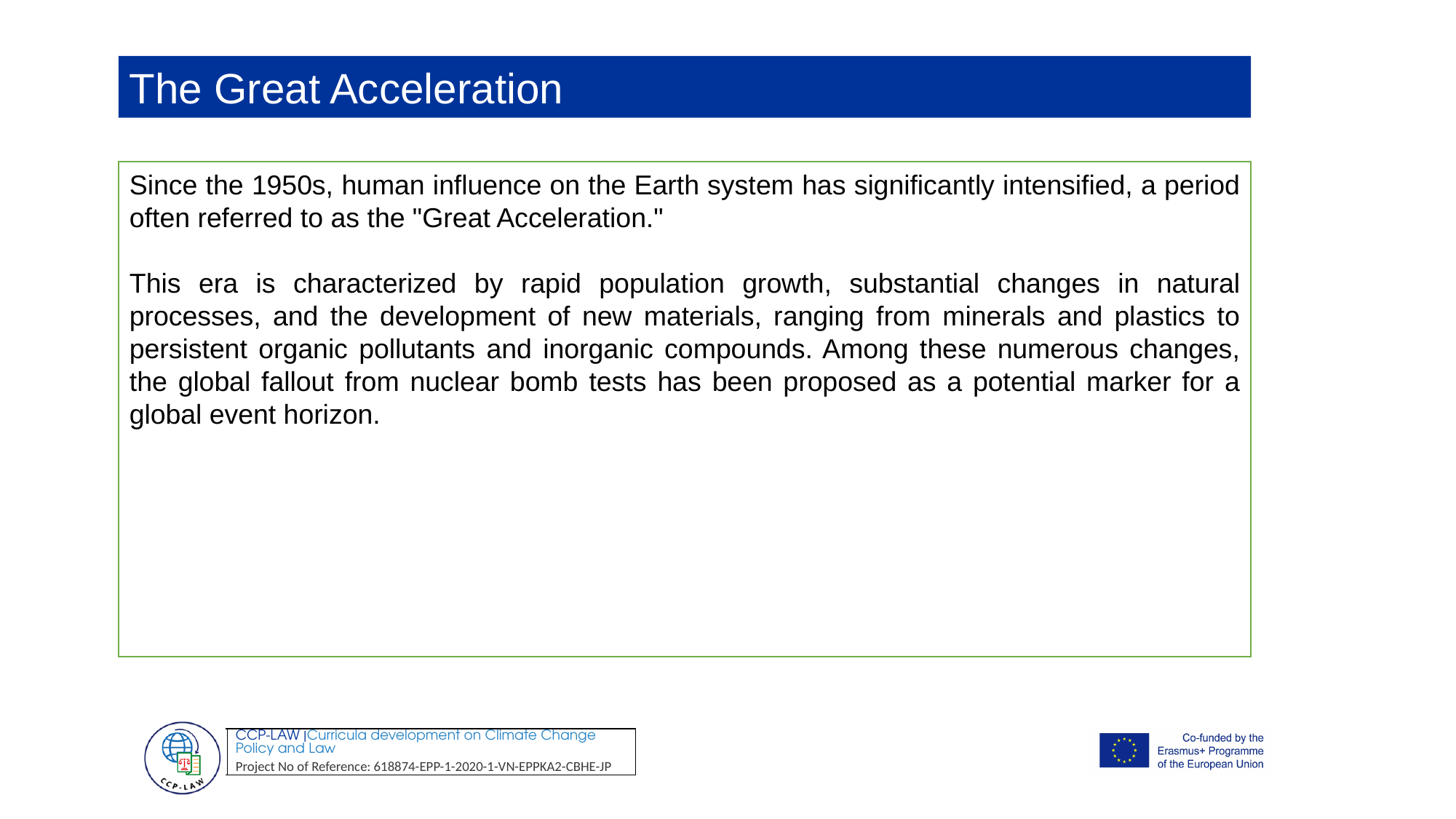

The Great Acceleration
Since the 1950s, human influence on the Earth system has significantly intensified, a period often referred to as the "Great Acceleration."

This era is characterized by rapid population growth, substantial changes in natural processes, and the development of new materials, ranging from minerals and plastics to persistent organic pollutants and inorganic compounds. Among these numerous changes, the global fallout from nuclear bomb tests has been proposed as a potential marker for a global event horizon.